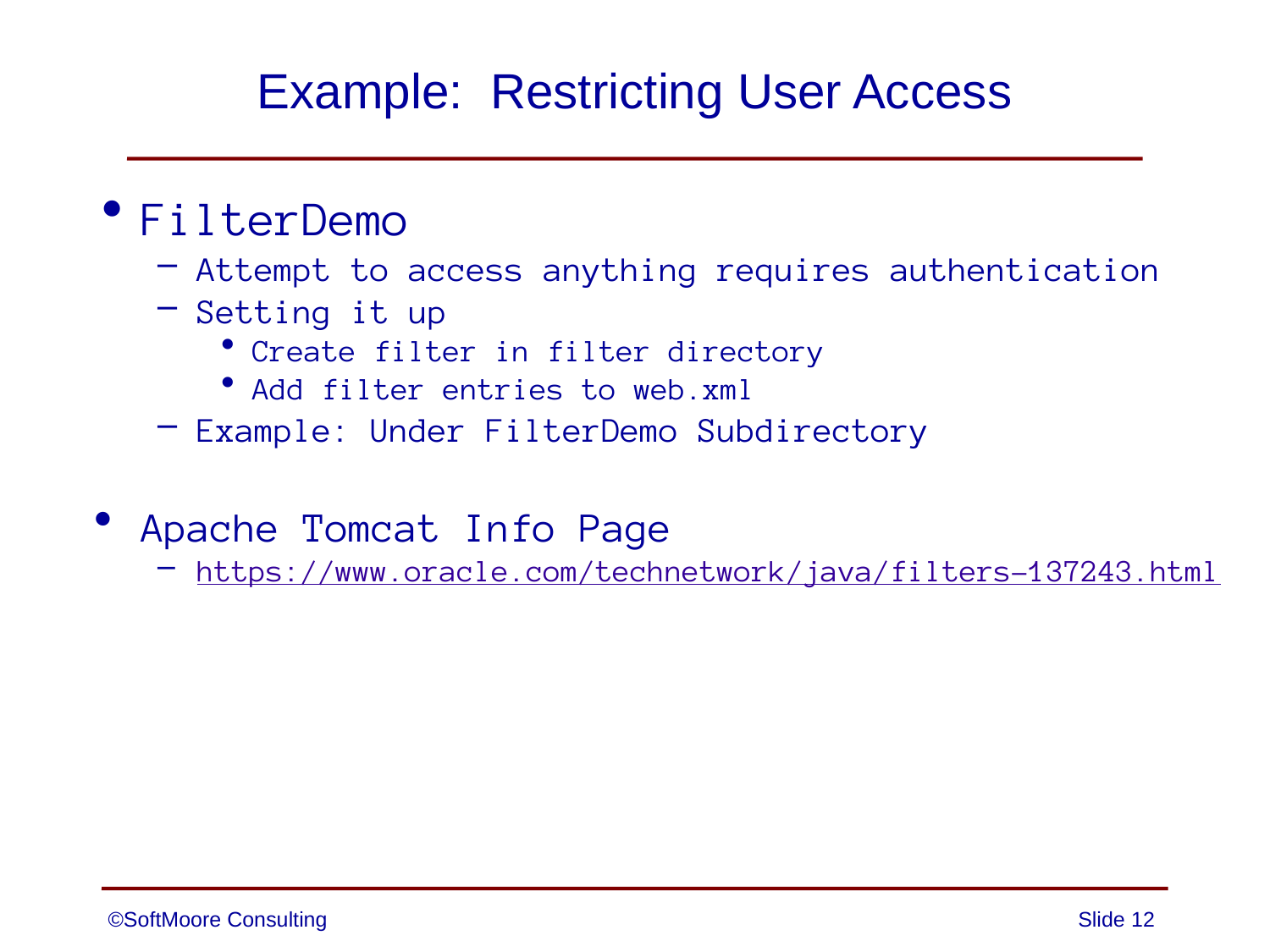

# Example:  Restricting User Access
FilterDemo
Attempt to access anything requires authentication
Setting it up
Create filter in filter directory
Add filter entries to web.xml
Example: Under FilterDemo Subdirectory

Apache Tomcat Info Page
https://www.oracle.com/technetwork/java/filters-137243.html
©SoftMoore Consulting
Slide 12